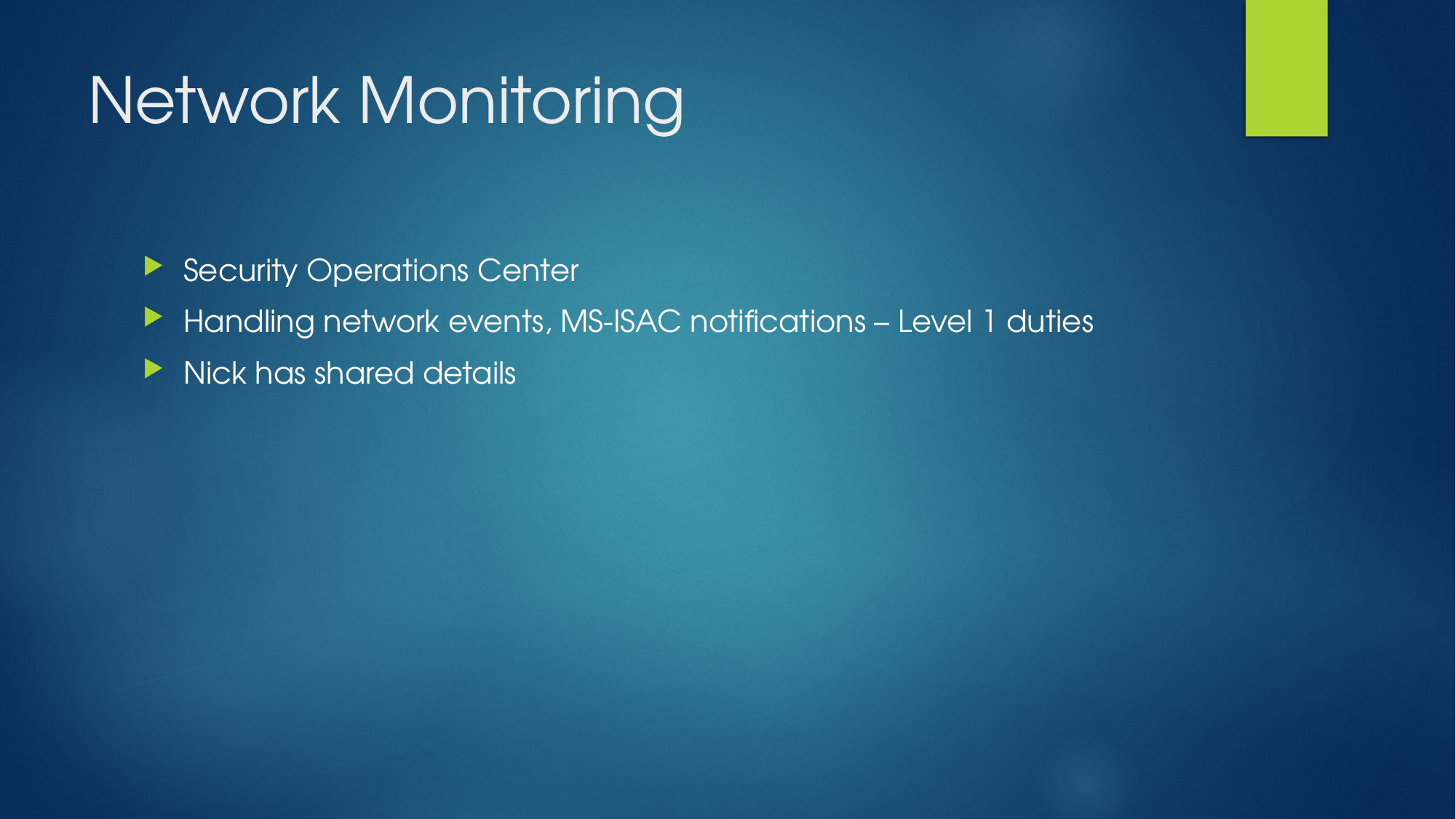

# Network Monitoring
Security Operations Center
Handling network events, MS-ISAC notifications – Level 1 duties
Nick has shared details